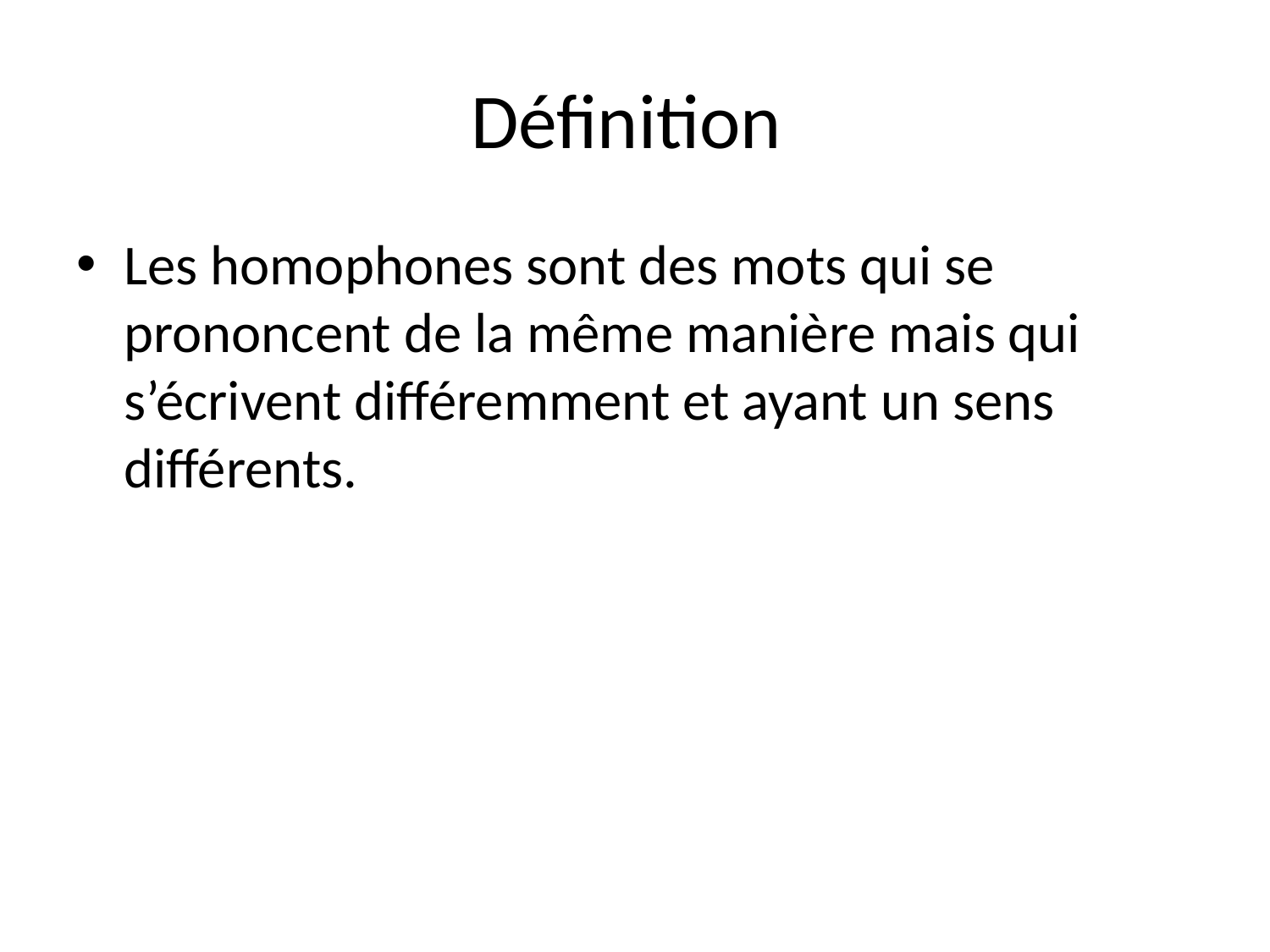

# Définition
Les homophones sont des mots qui se prononcent de la même manière mais qui s’écrivent différemment et ayant un sens différents.